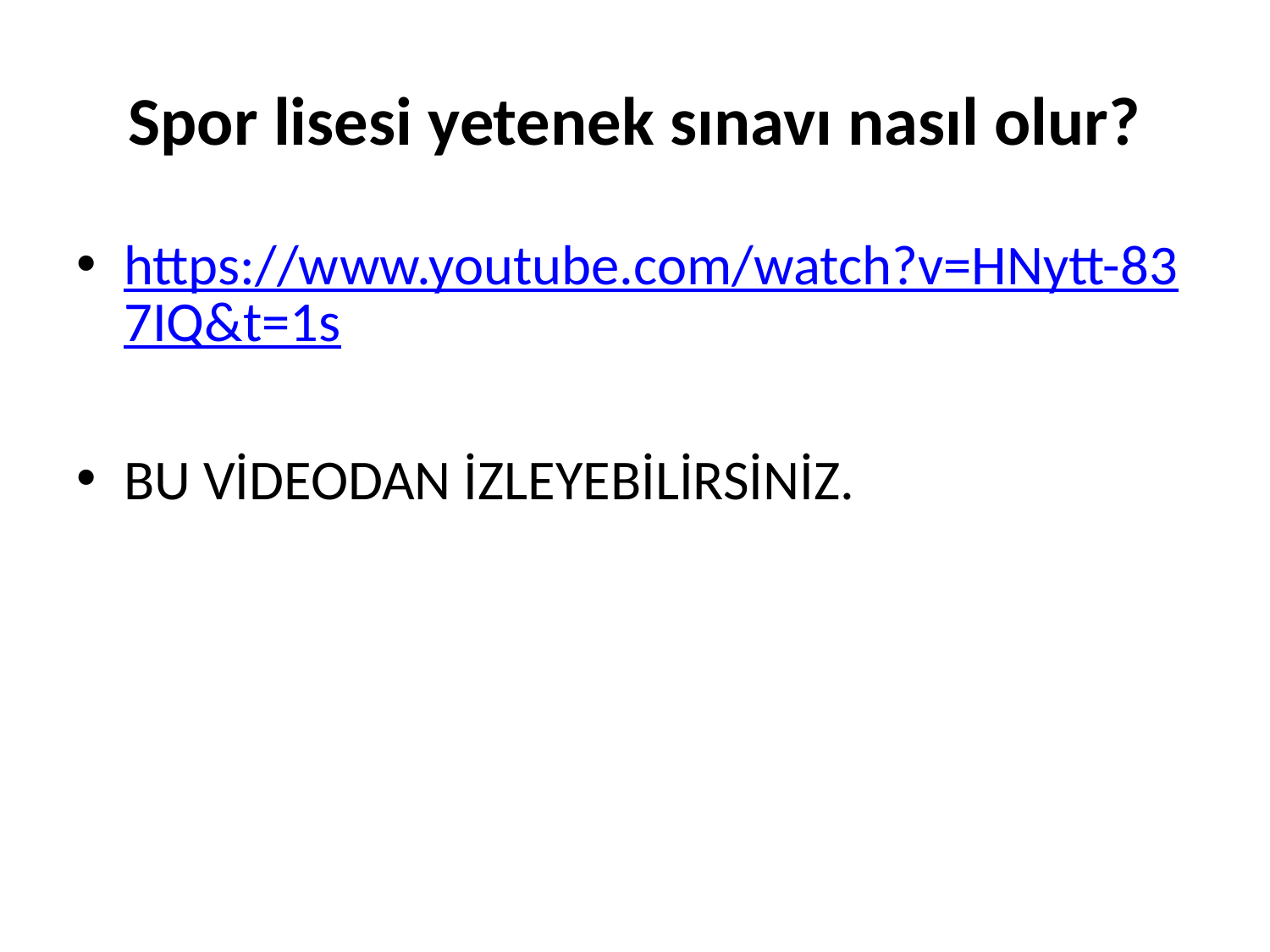

# Spor lisesi yetenek sınavı nasıl olur?
https://www.youtube.com/watch?v=HNytt-837IQ&t=1s

BU VİDEODAN İZLEYEBİLİRSİNİZ.